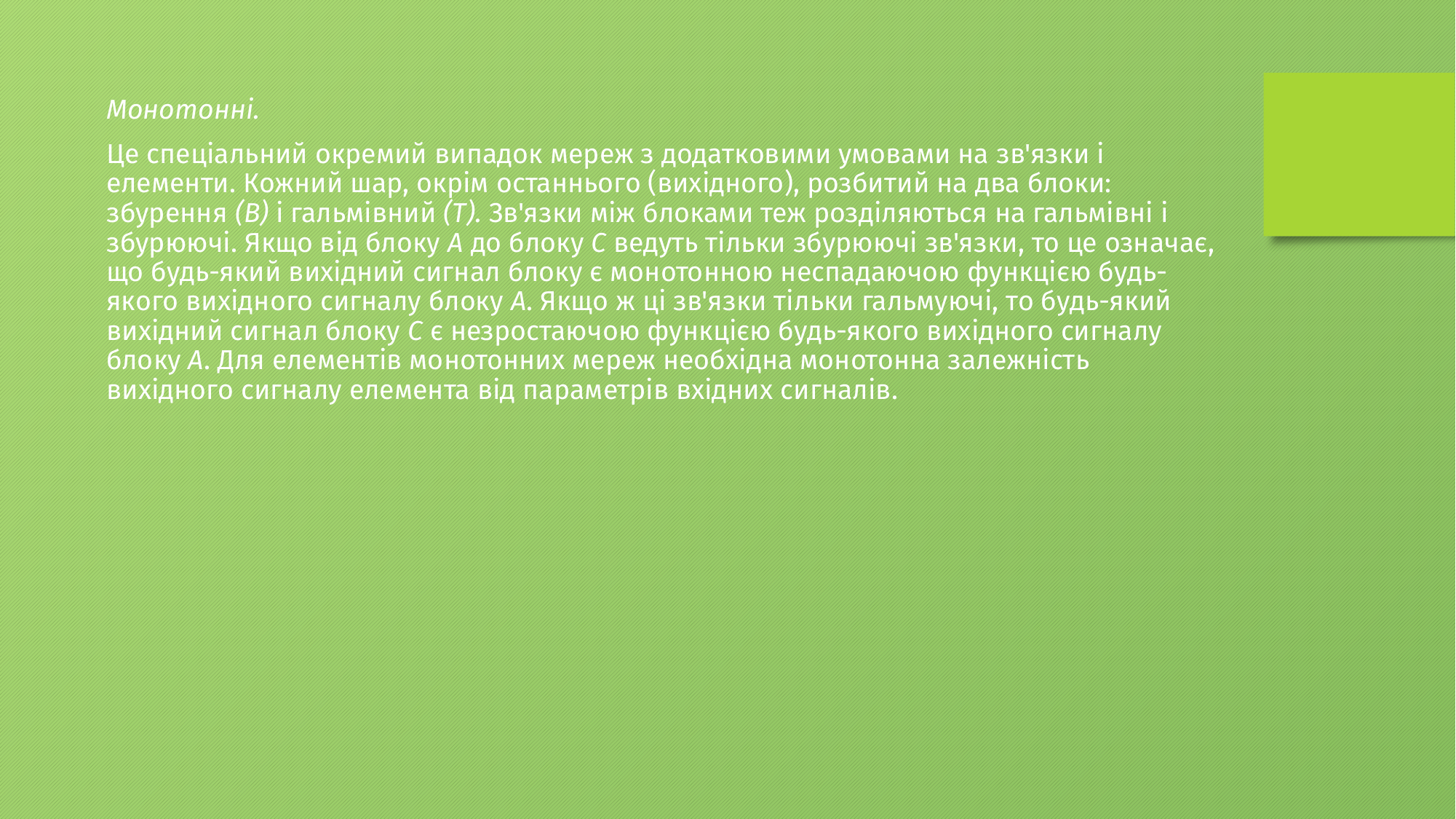

Монотонні.
Це спеціальний окремий випадок мереж з додатковими умовами на зв'язки і елементи. Кожний шар, окрім останнього (вихідного), розбитий на два блоки: збурення (В) і гальмівний (Т). Зв'язки між блоками теж розділяються на гальмівні і збурюючі. Якщо від блоку А до блоку С ведуть тільки збурюючі зв'язки, то це означає, що будь-який вихідний сигнал блоку є монотонною неспадаючою функцією будь-якого вихідного сигналу блоку А. Якщо ж ці зв'язки тільки гальмуючі, то будь-який вихідний сигнал блоку С є незростаючою функцією будь-якого вихідного сигналу блоку А. Для елементів монотонних мереж необхідна монотонна залежність вихідного сигналу елемента від параметрів вхідних сигналів.